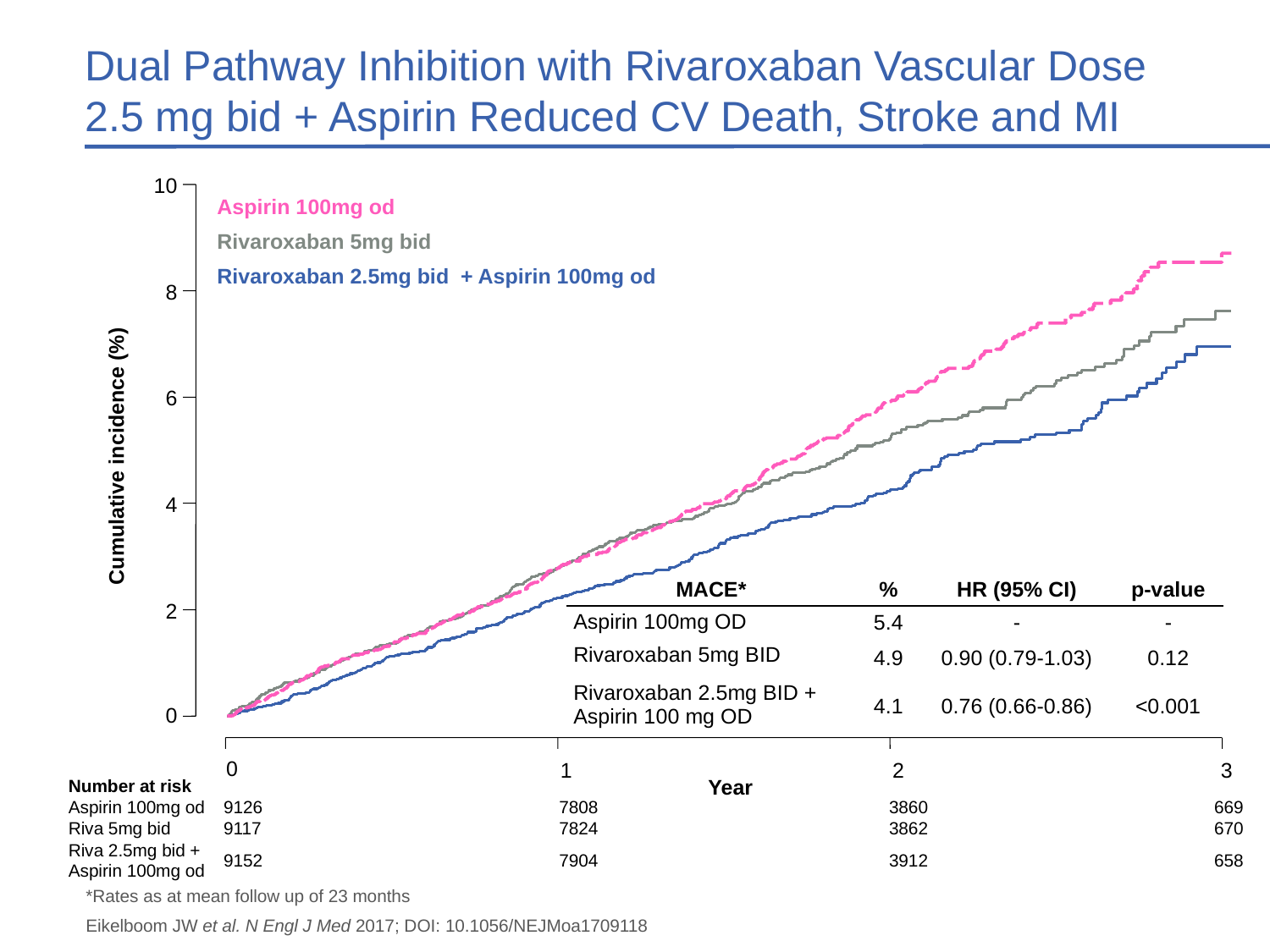

# Dual Pathway Inhibition with Rivaroxaban Vascular Dose 2.5 mg bid + Aspirin Reduced CV Death, Stroke and MI
10
8
6
4
2
0

Aspirin 100mg od
Rivaroxaban 5mg bid

Rivaroxaban 2.5mg bid  + Aspirin 100mg od

Cumulative incidence (%)
| MACE\* | % | HR (95% CI) | p-value |
| --- | --- | --- | --- |
| Aspirin 100mg OD | 5.4 | - | - |
| Rivaroxaban 5mg BID | 4.9 | 0.90 (0.79-1.03) | 0.12 |
| Rivaroxaban 2.5mg BID + Aspirin 100 mg OD | 4.1 | 0.76 (0.66-0.86) | <0.001 |

0
1
2
3
Year
| Number at risk |  |  |  |  |
| --- | --- | --- | --- | --- |
| Aspirin 100mg od | 9126 | 7808 | 3860 | 669 |
| Riva 5mg bid | 9117 | 7824 | 3862 | 670 |
| Riva 2.5mg bid + Aspirin 100mg od | 9152 | 7904 | 3912 | 658 |
*Rates as at mean follow up of 23 months
Eikelboom JW et al. N Engl J Med 2017; DOI: 10.1056/NEJMoa1709118